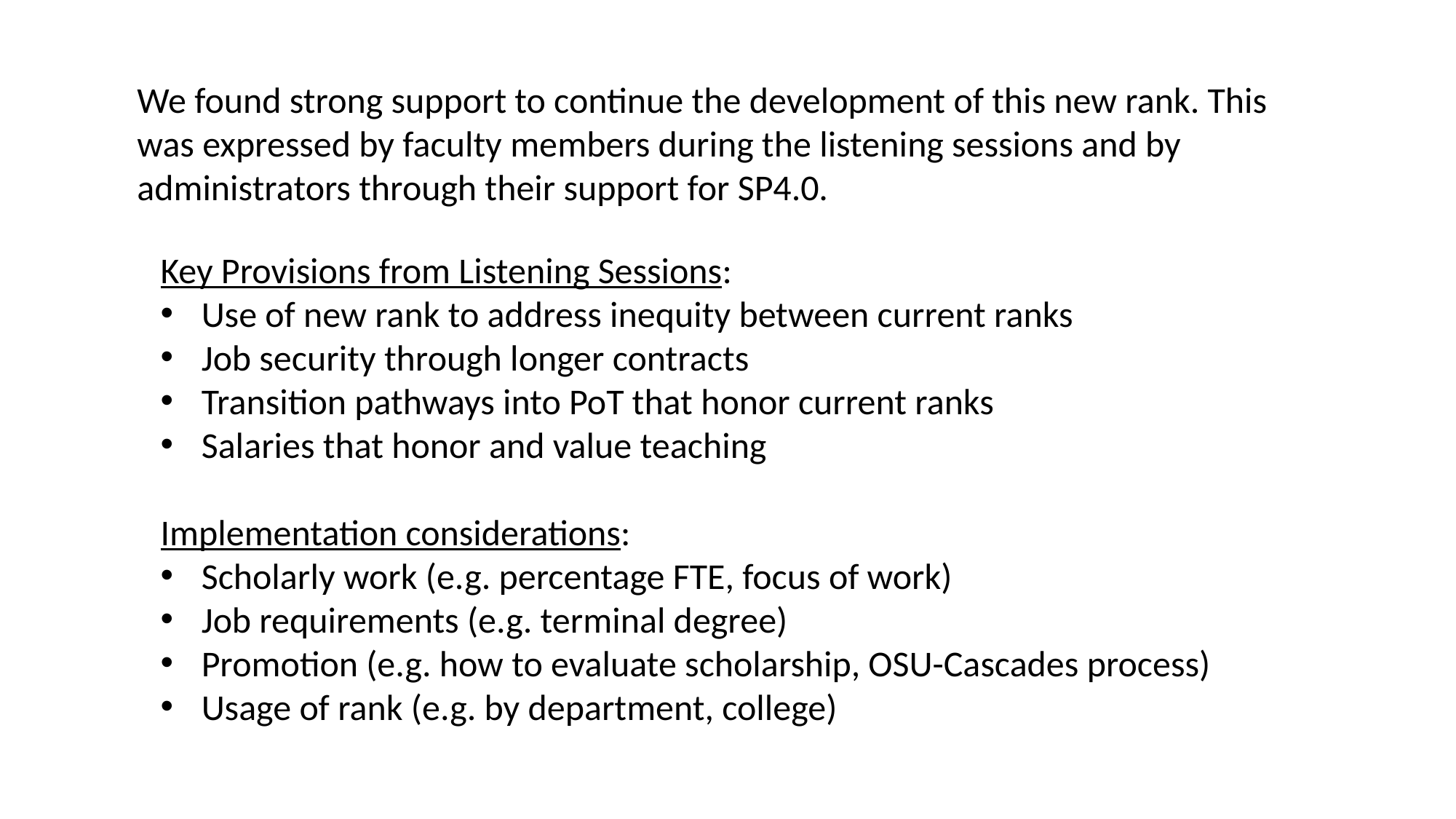

We found strong support to continue the development of this new rank. This was expressed by faculty members during the listening sessions and by administrators through their support for SP4.0.
Key Provisions from Listening Sessions:
Use of new rank to address inequity between current ranks
Job security through longer contracts
Transition pathways into PoT that honor current ranks
Salaries that honor and value teaching

Implementation considerations:
Scholarly work (e.g. percentage FTE, focus of work)
Job requirements (e.g. terminal degree)
Promotion (e.g. how to evaluate scholarship, OSU-Cascades process)
Usage of rank (e.g. by department, college)